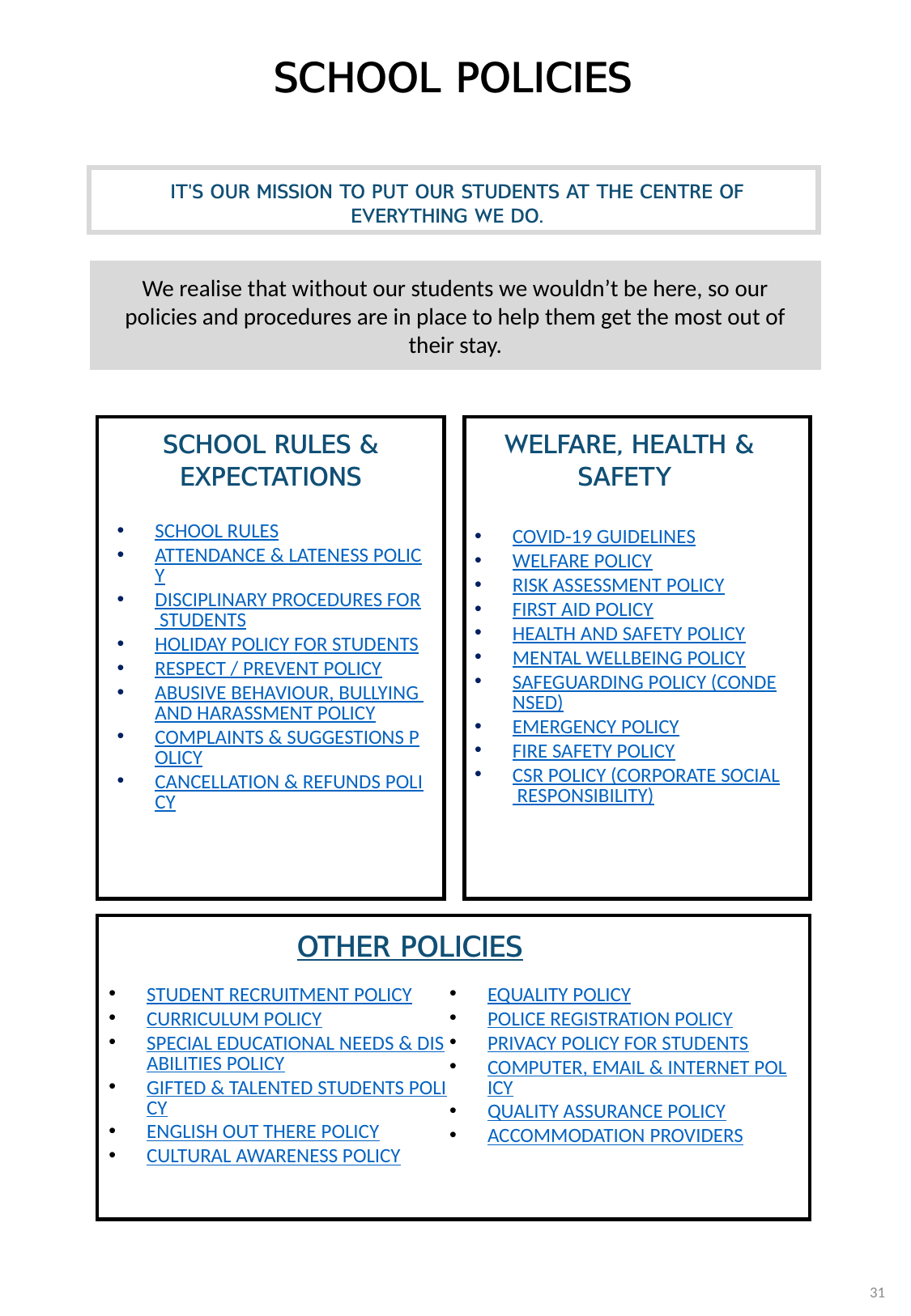

SCHOOL POLICIES

 IT'S OUR MISSION TO PUT OUR STUDENTS AT THE CENTRE OF EVERYTHING WE DO.

We realise that without our students we wouldn’t be here, so our policies and procedures are in place to help them get the most out of their stay.

WELFARE, HEALTH & SAFETY

COVID-19 GUIDELINES
WELFARE POLICY
RISK ASSESSMENT POLICY
FIRST AID POLICY
HEALTH AND SAFETY POLICY
MENTAL WELLBEING POLICY
SAFEGUARDING POLICY (CONDENSED)
EMERGENCY POLICY
FIRE SAFETY POLICY
CSR POLICY (CORPORATE SOCIAL RESPONSIBILITY)

SCHOOL RULES & EXPECTATIONS

SCHOOL RULES
ATTENDANCE & LATENESS POLICY
DISCIPLINARY PROCEDURES FOR STUDENTS
HOLIDAY POLICY FOR STUDENTS
RESPECT / PREVENT POLICY
ABUSIVE BEHAVIOUR, BULLYING AND HARASSMENT POLICY
COMPLAINTS & SUGGESTIONS POLICY
CANCELLATION & REFUNDS POLICY

OTHER POLICIES

EQUALITY POLICY
POLICE REGISTRATION POLICY
PRIVACY POLICY FOR STUDENTS
COMPUTER, EMAIL & INTERNET POLICY
QUALITY ASSURANCE POLICY
ACCOMMODATION PROVIDERS
STUDENT RECRUITMENT POLICY
CURRICULUM POLICY
SPECIAL EDUCATIONAL NEEDS & DISABILITIES POLICY
GIFTED & TALENTED STUDENTS POLICY
ENGLISH OUT THERE POLICY
CULTURAL AWARENESS POLICY
31